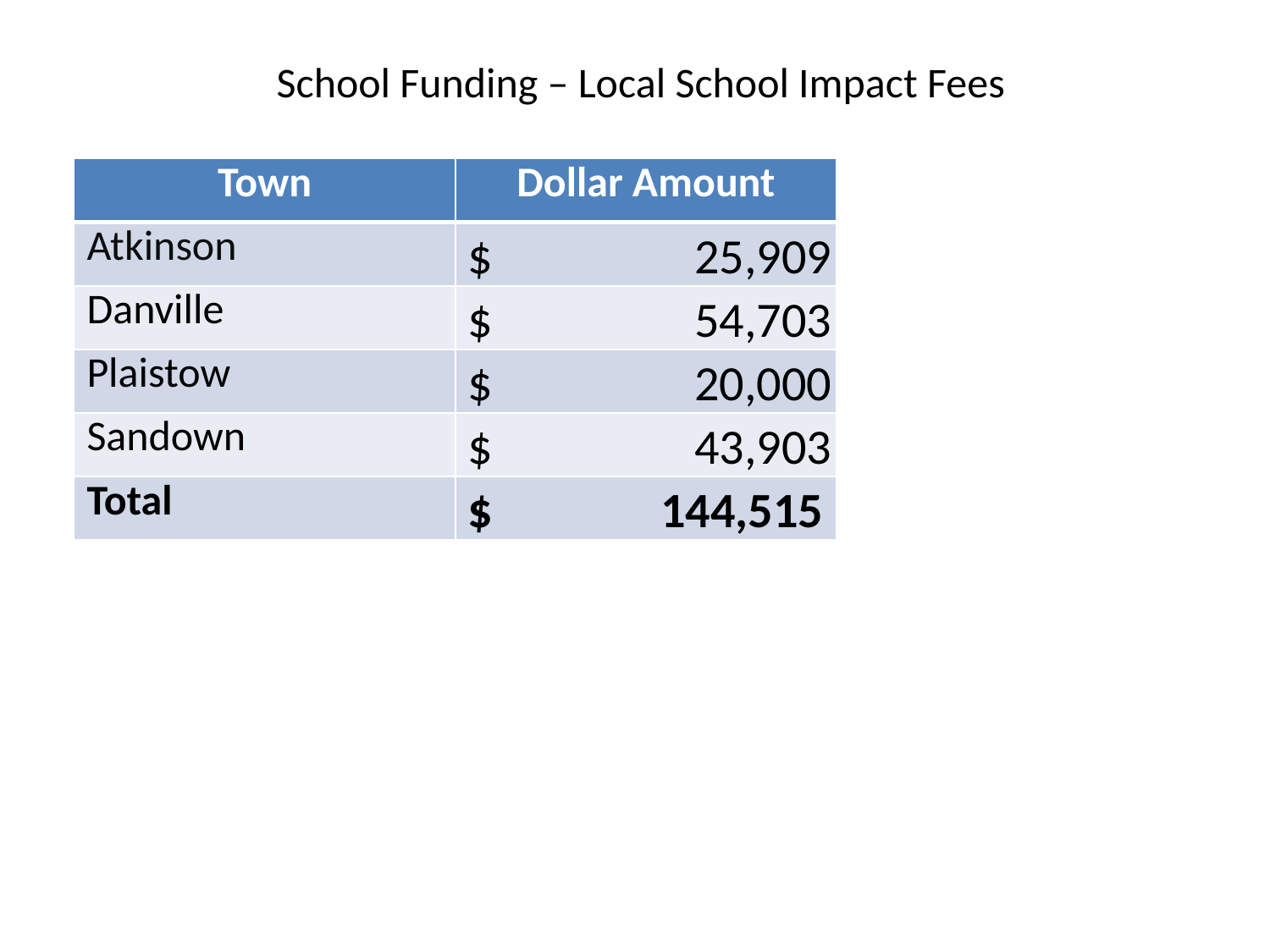

# School Funding – Local School Impact Fees
| Town | Dollar Amount |
| --- | --- |
| Atkinson | $ 25,909 |
| Danville | $ 54,703 |
| Plaistow | $ 20,000 |
| Sandown | $ 43,903 |
| Total | $ 144,515 |